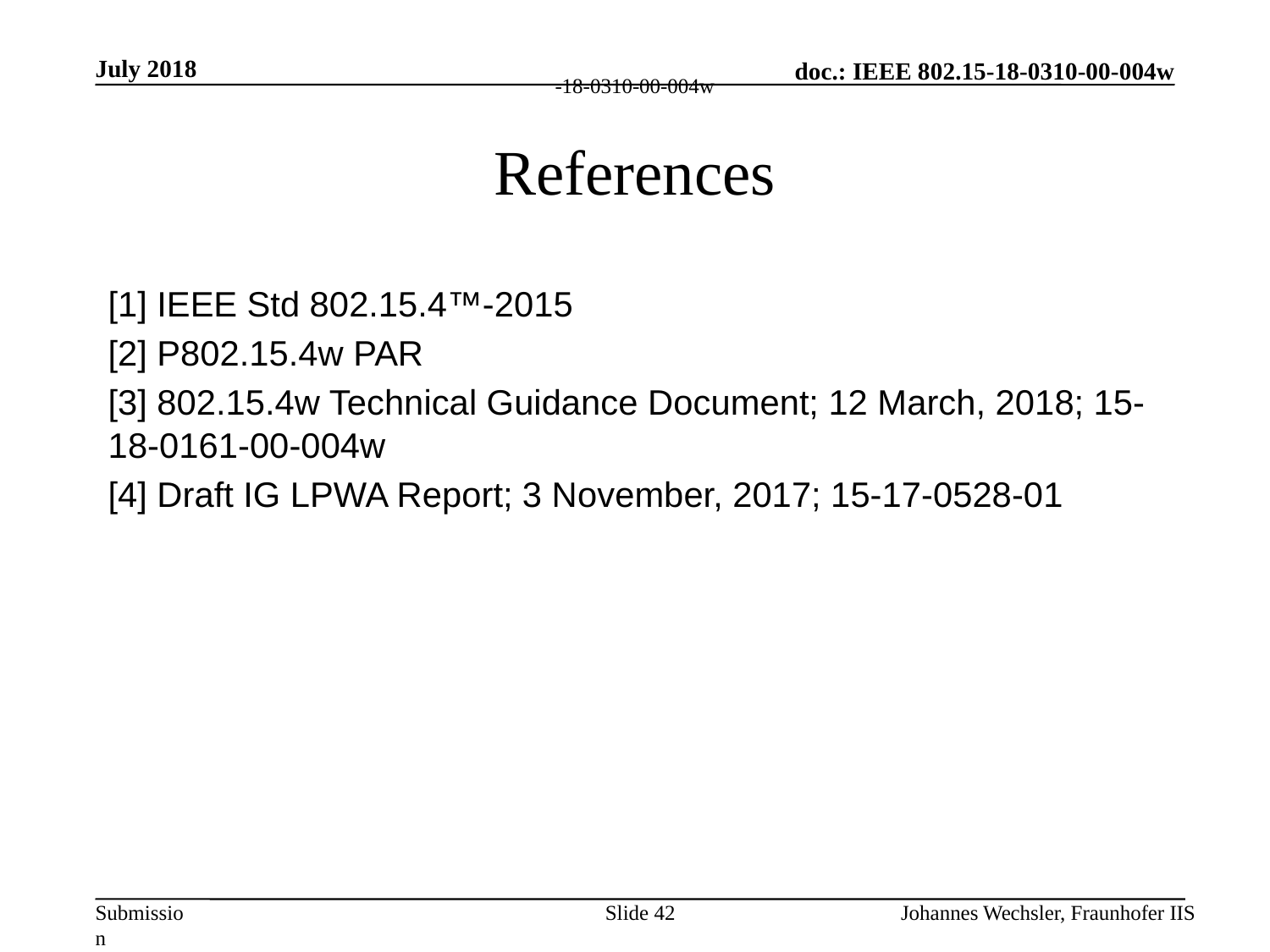

July 2018
# References
[1] IEEE Std 802.15.4™-2015
[2] P802.15.4w PAR
[3] 802.15.4w Technical Guidance Document; 12 March, 2018; 15-18-0161-00-004w
[4] Draft IG LPWA Report; 3 November, 2017; 15-17-0528-01
Slide 42
Johannes Wechsler, Fraunhofer IIS